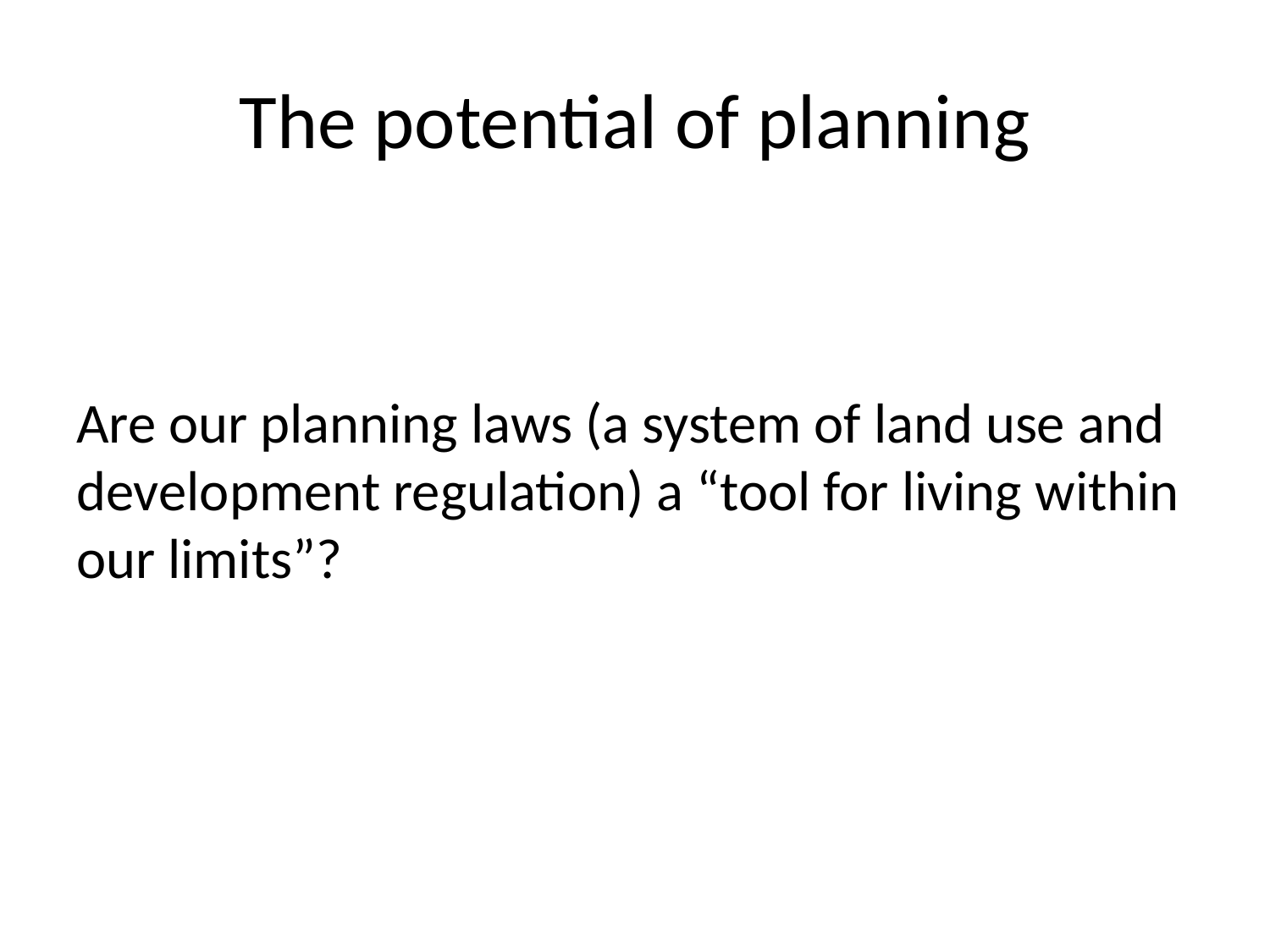

# The potential of planning

Are our planning laws (a system of land use and development regulation) a “tool for living within our limits”?